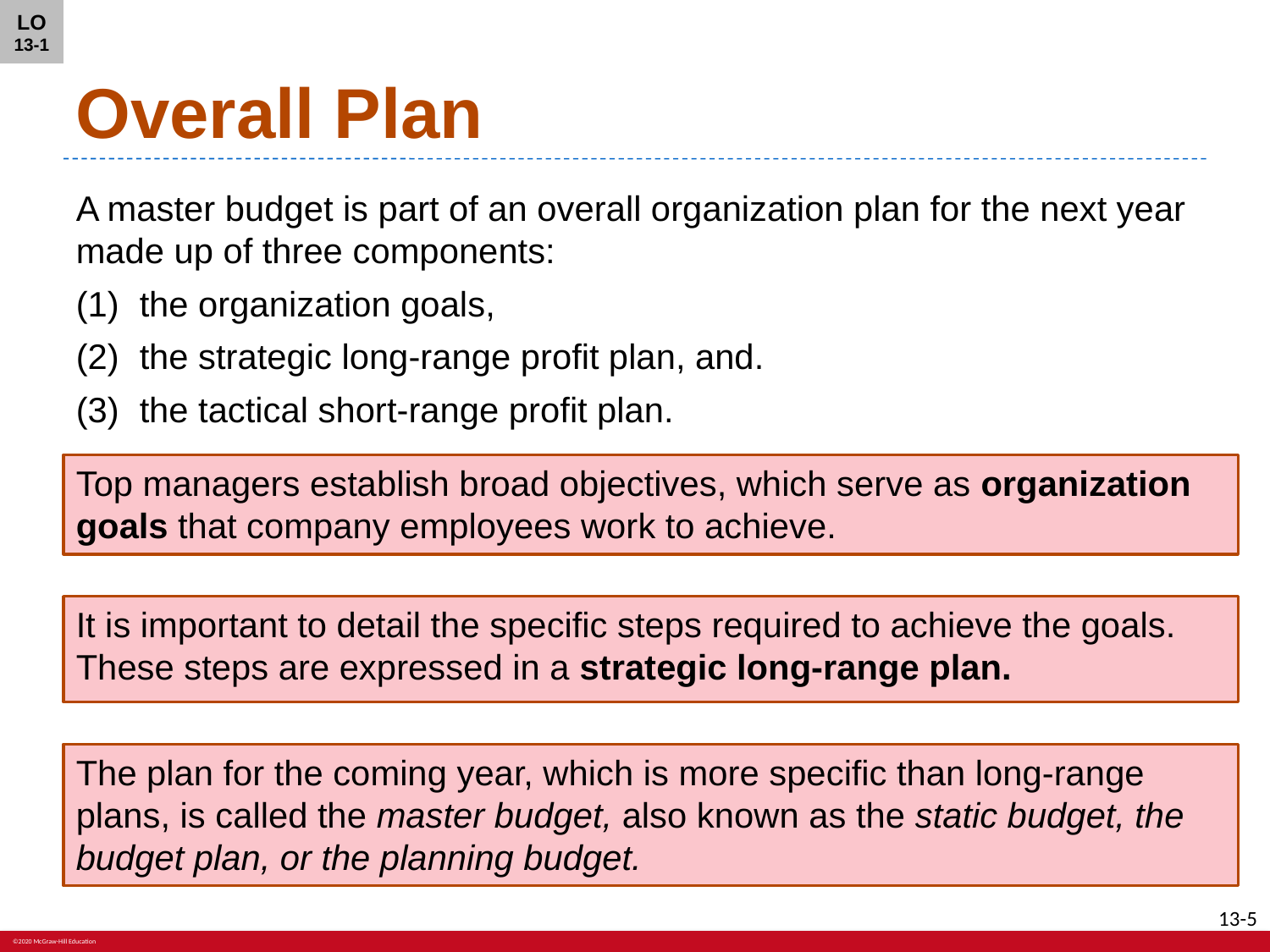

LO 13-1
# Overall Plan
A master budget is part of an overall organization plan for the next year made up of three components:
the organization goals,
the strategic long-range profit plan, and.
the tactical short-range profit plan.
Top managers establish broad objectives, which serve as organization goals that company employees work to achieve.
It is important to detail the specific steps required to achieve the goals. These steps are expressed in a strategic long-range plan.
The plan for the coming year, which is more specific than long-range plans, is called the master budget, also known as the static budget, the budget plan, or the planning budget.